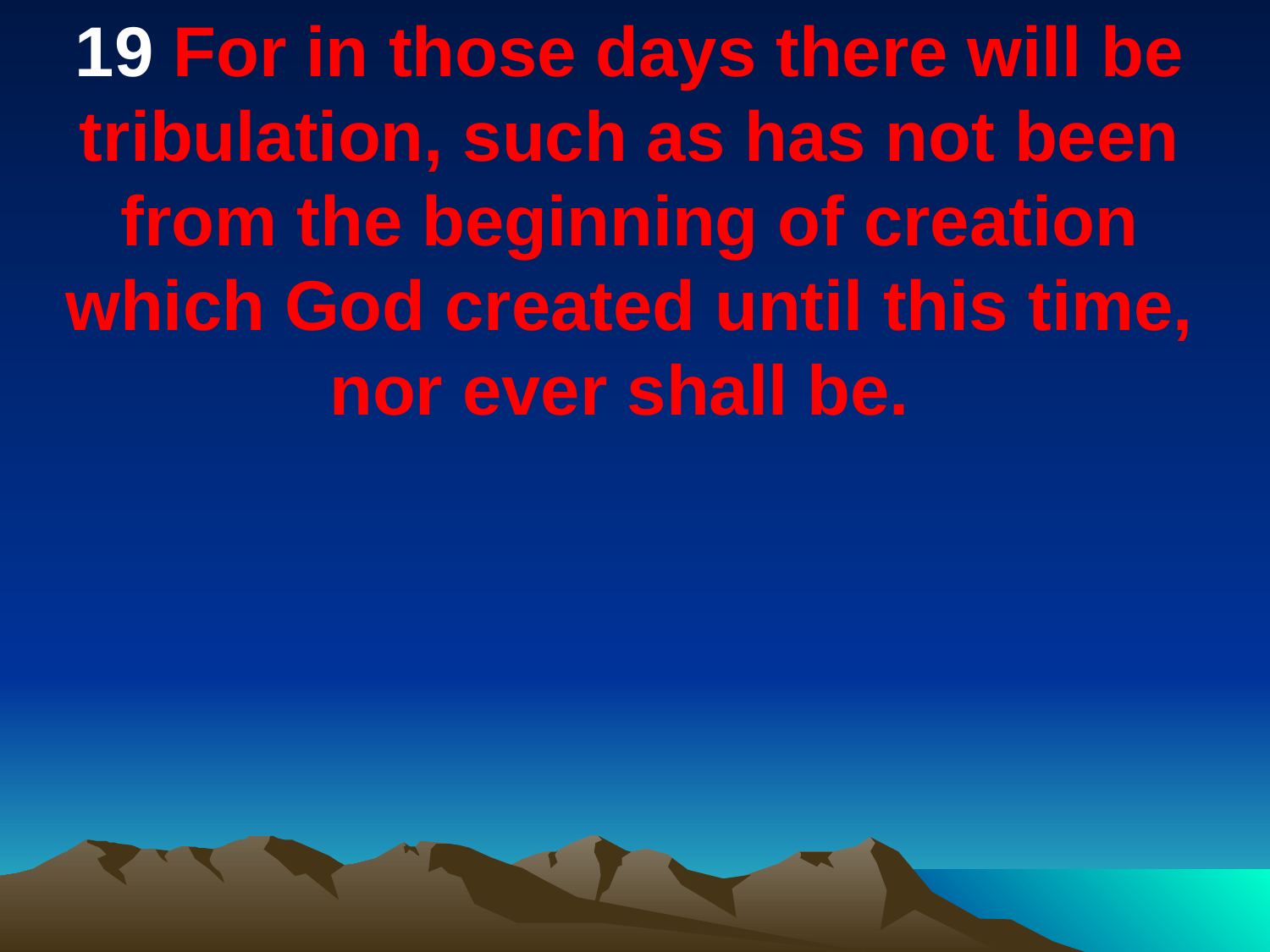

19 For in those days there will be tribulation, such as has not been from the beginning of creation which God created until this time, nor ever shall be.